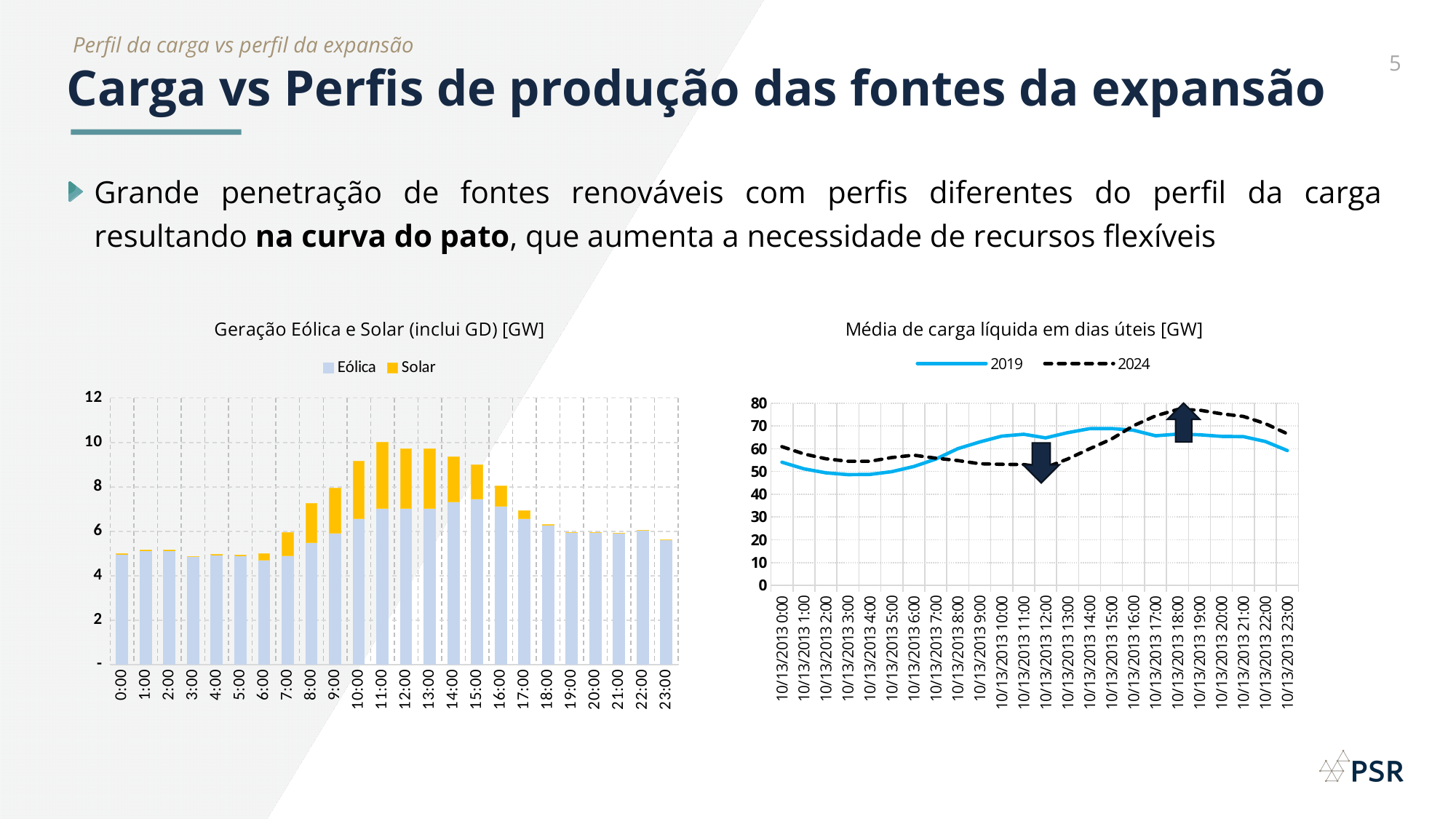

Perfil da carga vs perfil da expansão
# Carga vs Perfis de produção das fontes da expansão
Grande penetração de fontes renováveis com perfis diferentes do perfil da carga resultando na curva do pato, que aumenta a necessidade de recursos flexíveis

### Chart: Geração Eólica e Solar (inclui GD) [GW]

| Category | Eólica | Solar |
|---|---|---|
| 0 | 4.983998 | 0.001017 |
| 4.1666666666666664E-2 | 5.145607 | 0.001029 |
| 8.3333333333333329E-2 | 5.145003 | 0.001 |
| 0.125 | 4.8595690000000005 | 0.001035 |
| 0.16666666666666666 | 4.957889 | 0.001042 |
| 0.20833333333333331 | 4.913334 | 0.008531 |
| 0.24999999999999997 | 4.701296999999999 | 0.30267 |
| 0.29166666666666663 | 4.893575 | 1.051674 |
| 0.33333333333333331 | 5.490814 | 1.774923 |
| 0.375 | 5.897787 | 2.036879 |
| 0.41666666666666669 | 6.551113999999999 | 2.5960349999999996 |
| 0.45833333333333337 | 7.039689999999999 | 2.967082 |
| 0.5 | 7.037294 | 2.682598 |
| 0.54166666666666663 | 7.0328029999999995 | 2.694545 |
| 0.58333333333333326 | 7.313676999999999 | 2.0534899999999996 |
| 0.62499999999999989 | 7.465418 | 1.5128869999999999 |
| 0.66666666666666652 | 7.134272 | 0.900239 |
| 0.70833333333333315 | 6.5630299999999995 | 0.373653 |
| 0.74999999999999978 | 6.255269 | 0.054717 |
| 0.79166666666666641 | 5.943128 | 0.001398 |
| 0.83333333333333304 | 5.948152 | 0.001006 |
| 0.87499999999999967 | 5.897183 | 0.001 |
| 0.9166666666666663 | 6.040838 | 0.001012 |
| 0.95833333333333293 | 5.6187 | 0.001 |

### Chart: Média de carga líquida em dias úteis [GW]

| Category |  |  |
|---|---|---|
| 41560 | 54.0636049011858 | 60.8846155423729 |
| 41560.041666666664 | 51.151085770751 | 57.674032367231604 |
| 41560.083333333336 | 49.40118743083001 | 55.5633092372881 |
| 41560.125 | 48.6098861660079 | 54.479600310734504 |
| 41560.166666666664 | 48.7081994466403 | 54.461875079096 |
| 41560.208333333336 | 49.900804703557306 | 56.1094075423729 |
| 41560.25 | 52.1712055731225 | 57.1471043502825 |
| 41560.291666666664 | 55.423199130434796 | 55.8424564293785 |
| 41560.333333333336 | 60.0028649011858 | 54.796508960452 |
| 41560.375 | 62.9523128853755 | 53.3833675819209 |
| 41560.416666666664 | 65.5059058498024 | 53.1424315819209 |
| 41560.458333333336 | 66.3305074703557 | 53.0141832824859 |
| 41560.5 | 64.7347940316206 | 51.7293057683616 |
| 41560.541666666664 | 67.0297780632411 | 55.463577440677994 |
| 41560.583333333336 | 68.7747714229249 | 59.9217472485876 |
| 41560.625 | 68.8378203952569 | 64.231016960452 |
| 41560.666666666664 | 68.09922003952569 | 70.0853569435028 |
| 41560.708333333336 | 65.6710858893281 | 74.38197015254241 |
| 41560.75 | 66.3836837549407 | 77.1918515141243 |
| 41560.791666666664 | 66.101328972332 | 76.92401435028249 |
| 41560.833333333336 | 65.3960625296443 | 75.3195545254237 |
| 41560.875 | 65.28824671936759 | 74.1582622090395 |
| 41560.916666666664 | 63.1556436758893 | 71.0113813276836 |
| 41560.958333333336 | 59.1659719762846 | 66.5280651412429 |